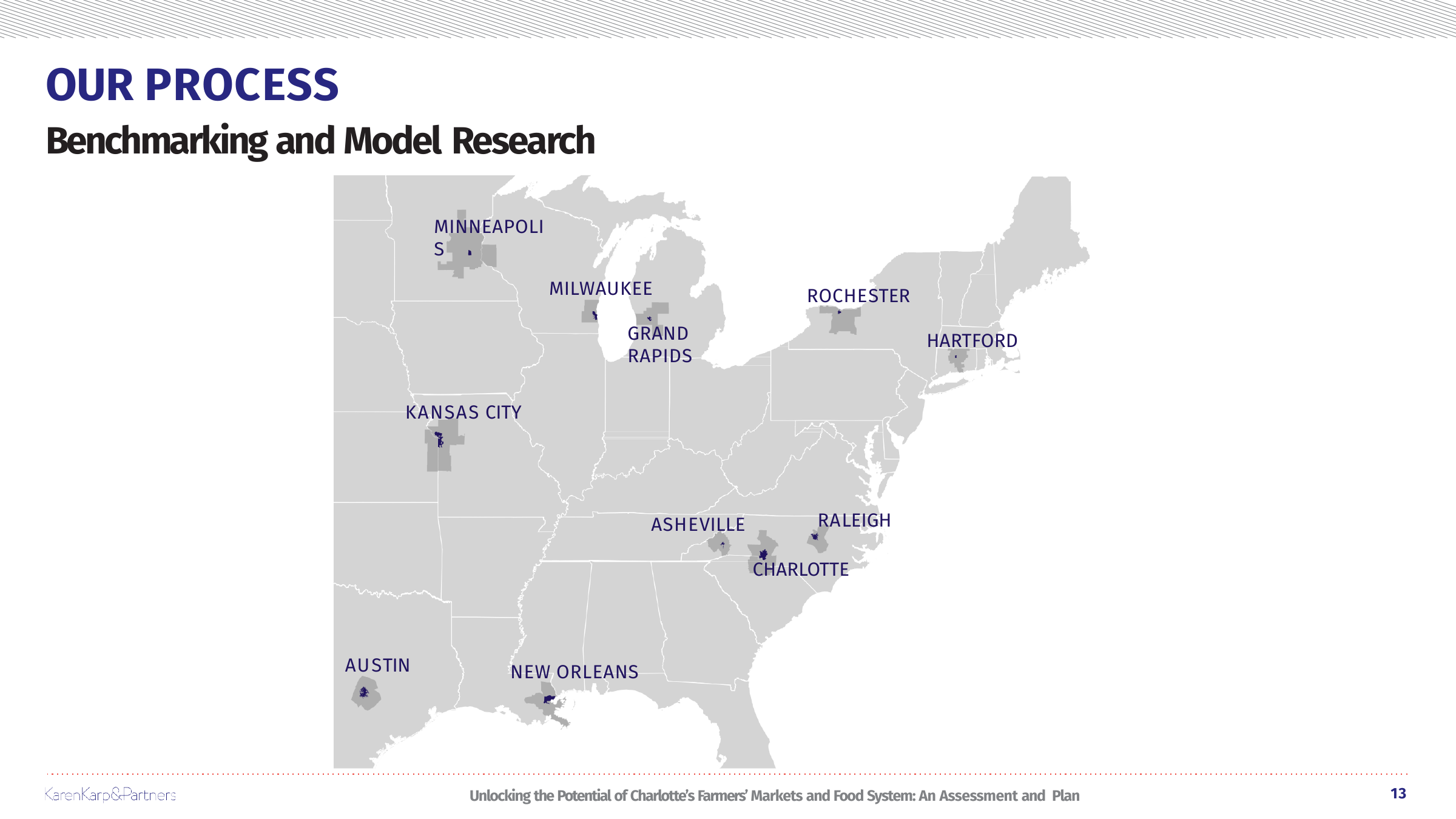

# OUR PROCESS
Benchmarking and Model Research

MINNEAPOLIS
MILWAUKEE
ROCHESTER
GRAND RAPIDS
HARTFORD
KANSAS CITY
RALEIGH
ASHEVILLE
CHARLOTTE
AUSTIN
NEW ORLEANS
13
Unlocking the Potential of Charlotte’s Farmers’ Markets and Food System: An Assessment and Plan